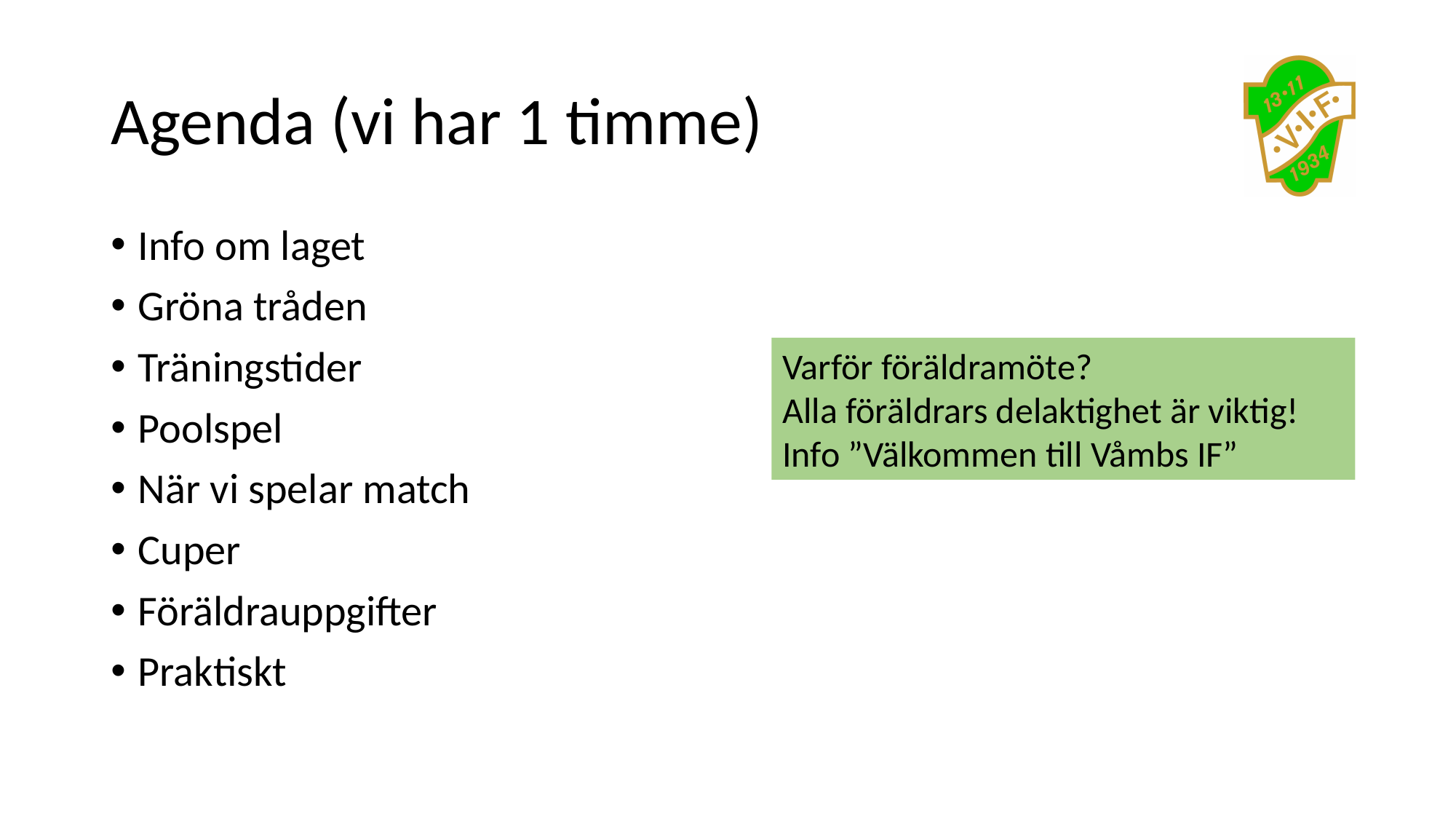

# Agenda (vi har 1 timme)
Info om laget
Gröna tråden
Träningstider
Poolspel
När vi spelar match
Cuper
Föräldrauppgifter
Praktiskt

Varför föräldramöte?
Alla föräldrars delaktighet är viktig!
Info ”Välkommen till Våmbs IF”